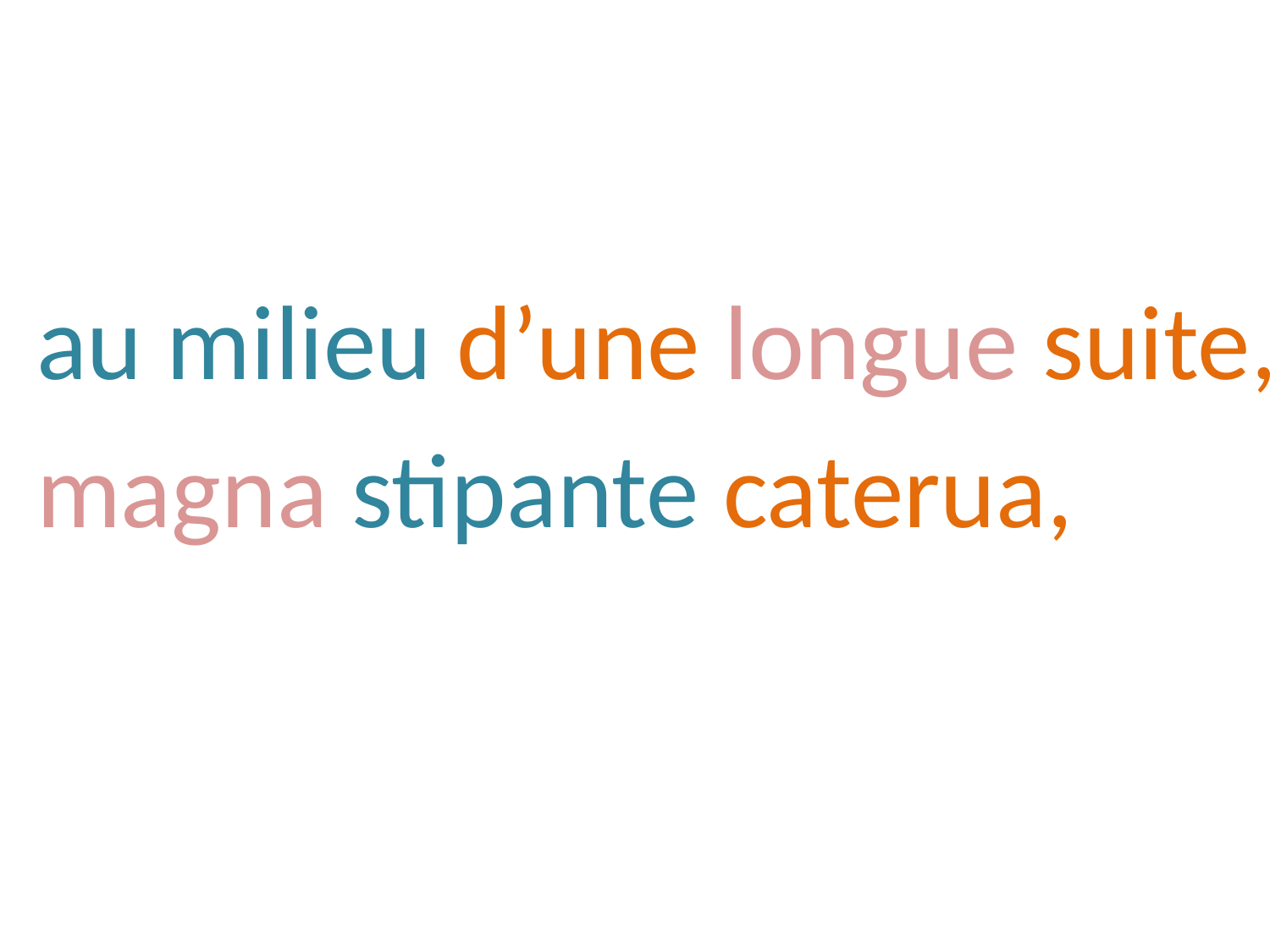

#
 au milieu d’une longue suite,
 magna stipante caterua,